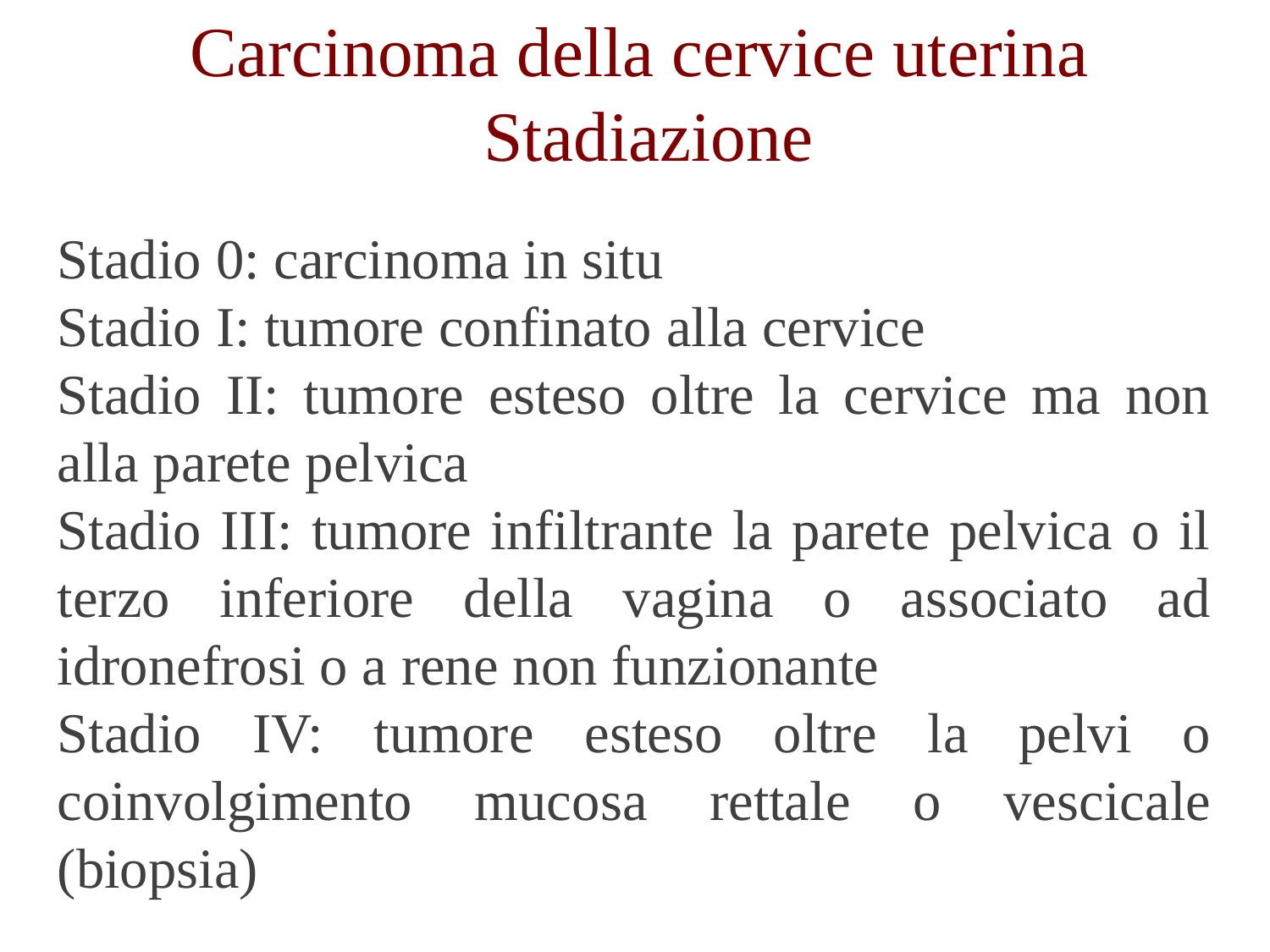

Carcinoma della cervice uterina
 Stadiazione
Stadio 0: carcinoma in situ
Stadio I: tumore confinato alla cervice
Stadio II: tumore esteso oltre la cervice ma non alla parete pelvica
Stadio III: tumore infiltrante la parete pelvica o il terzo inferiore della vagina o associato ad idronefrosi o a rene non funzionante
Stadio IV: tumore esteso oltre la pelvi o coinvolgimento mucosa rettale o vescicale (biopsia)